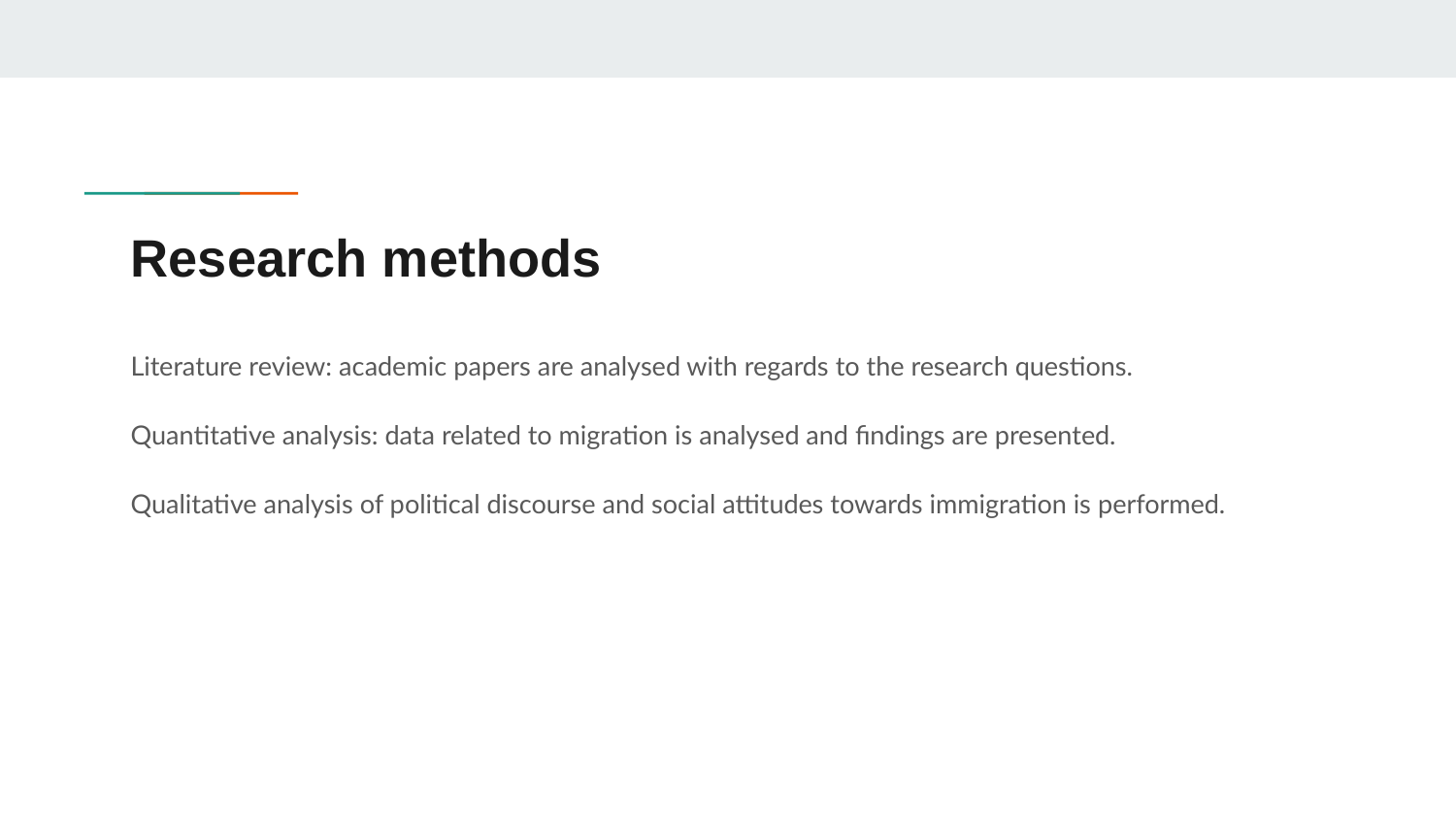

# Research methods
Literature review: academic papers are analysed with regards to the research questions.
Quantitative analysis: data related to migration is analysed and findings are presented.
Qualitative analysis of political discourse and social attitudes towards immigration is performed.